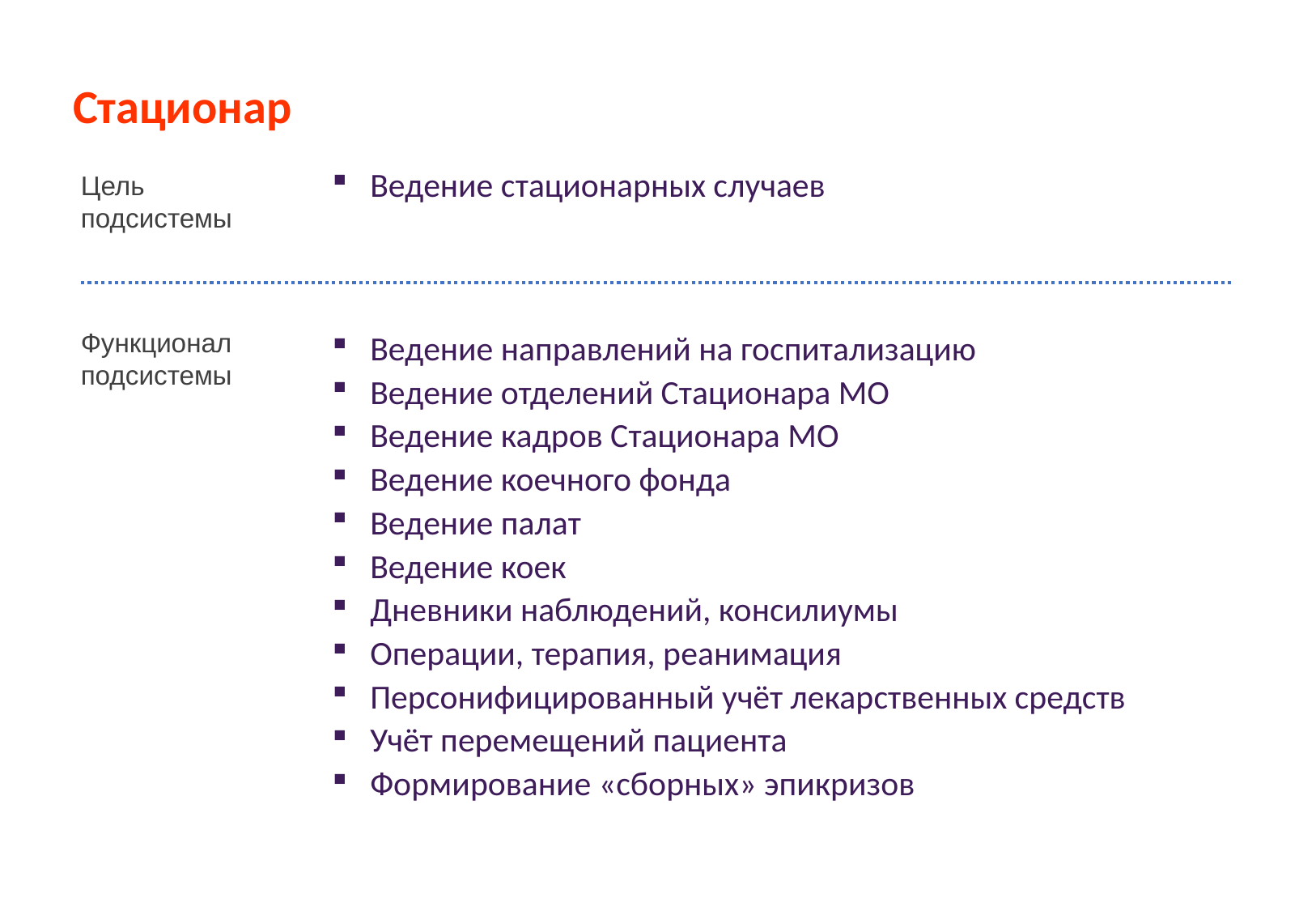

Стационар
Цель
подсистемы
Ведение стационарных случаев
Функционал
подсистемы
Ведение направлений на госпитализацию
Ведение отделений Стационара МО
Ведение кадров Стационара МО
Ведение коечного фонда
Ведение палат
Ведение коек
Дневники наблюдений, консилиумы
Операции, терапия, реанимация
Персонифицированный учёт лекарственных средств
Учёт перемещений пациента
Формирование «сборных» эпикризов